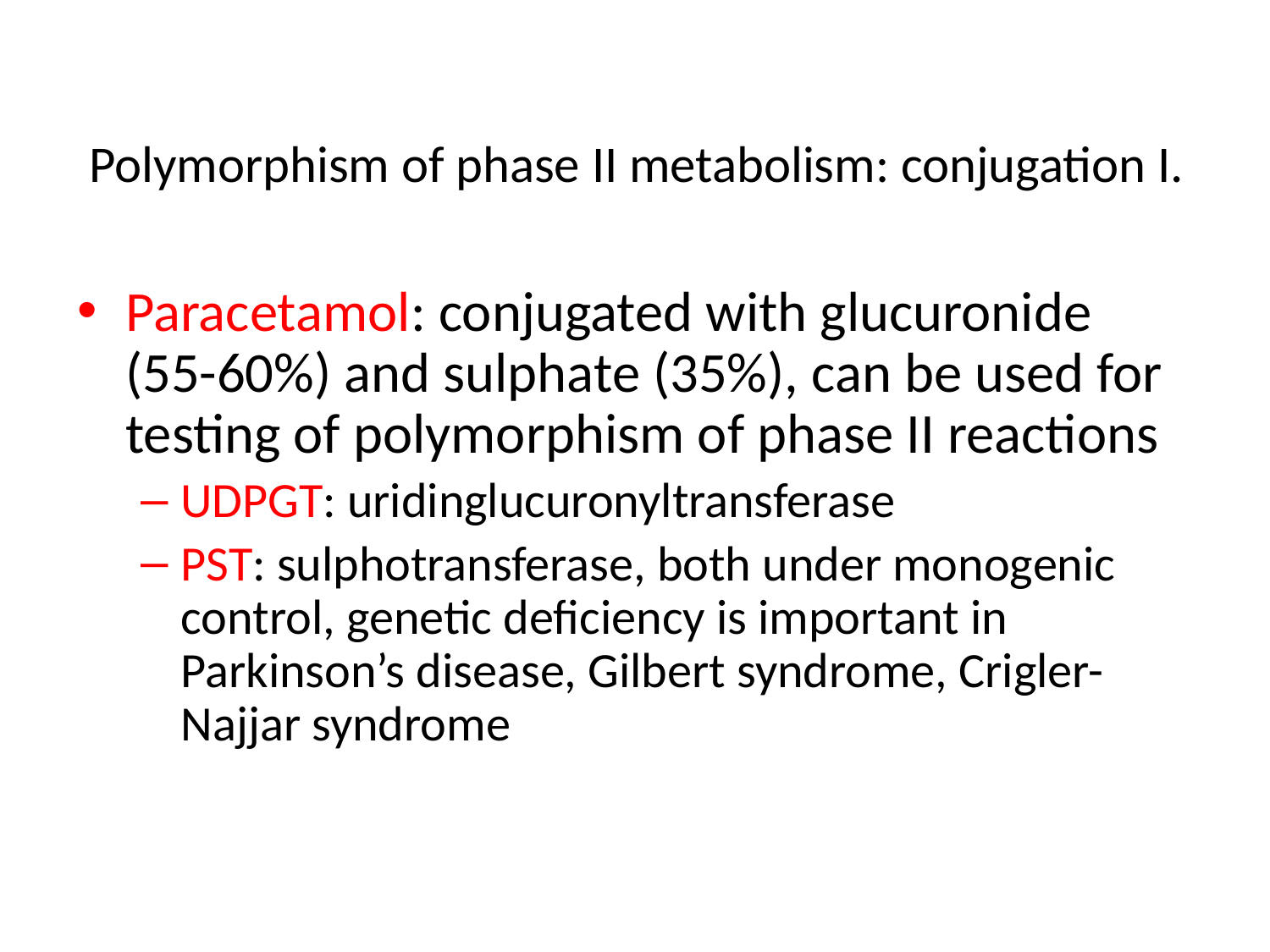

# Polymorphism of phase II metabolism: conjugation I.
Paracetamol: conjugated with glucuronide (55-60%) and sulphate (35%), can be used for testing of polymorphism of phase II reactions
UDPGT: uridinglucuronyltransferase
PST: sulphotransferase, both under monogenic control, genetic deficiency is important in Parkinson’s disease, Gilbert syndrome, Crigler-Najjar syndrome